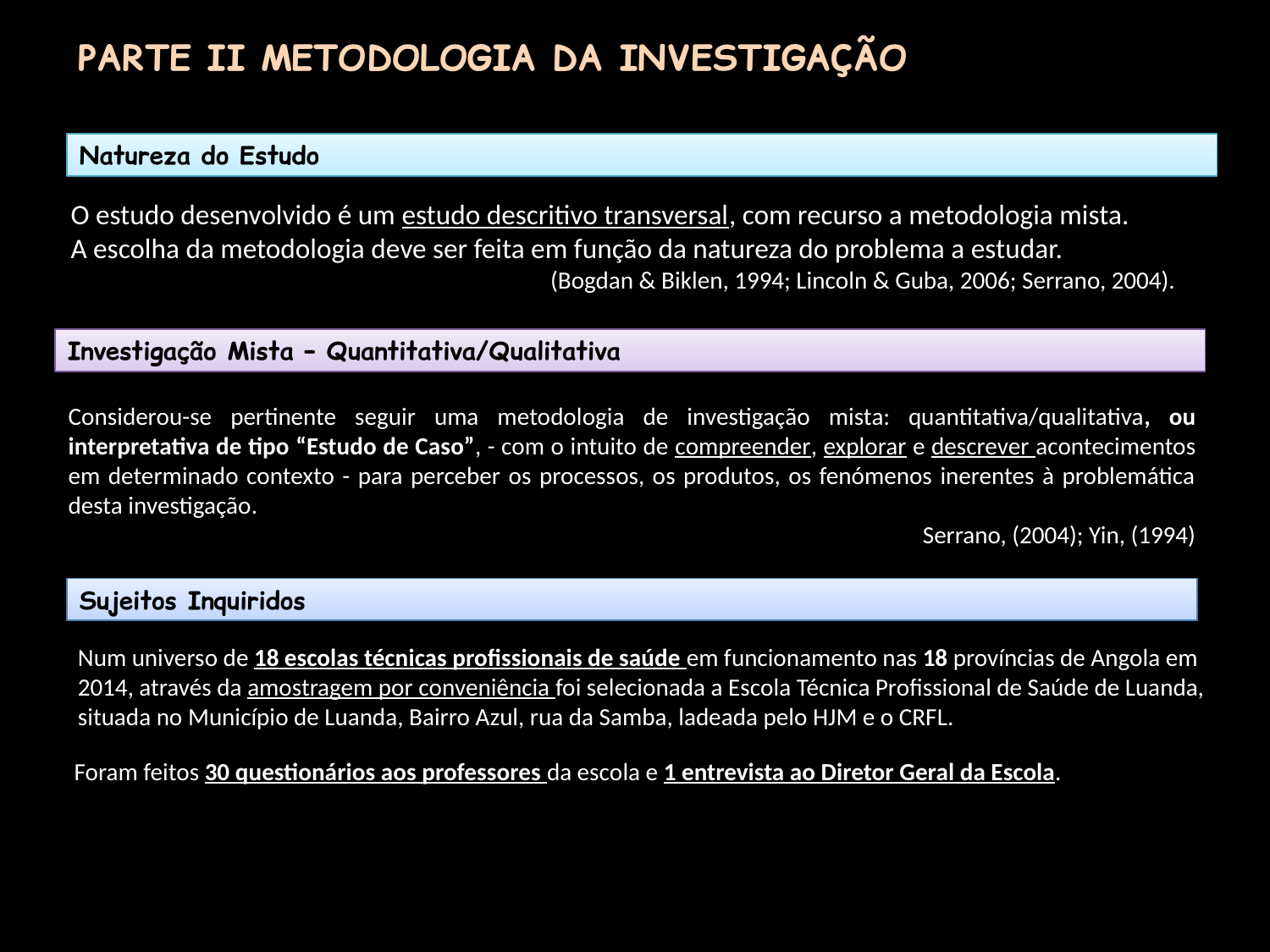

# PARTE II METODOLOGIA DA INVESTIGAÇÃO
Natureza do Estudo
O estudo desenvolvido é um estudo descritivo transversal, com recurso a metodologia mista.
A escolha da metodologia deve ser feita em função da natureza do problema a estudar.
(Bogdan & Biklen, 1994; Lincoln & Guba, 2006; Serrano, 2004).
Investigação Mista – Quantitativa/Qualitativa
Considerou-se pertinente seguir uma metodologia de investigação mista: quantitativa/qualitativa, ou interpretativa de tipo “Estudo de Caso”, - com o intuito de compreender, explorar e descrever acontecimentos em determinado contexto - para perceber os processos, os produtos, os fenómenos inerentes à problemática desta investigação.
Serrano, (2004); Yin, (1994)

Sujeitos Inquiridos
Num universo de 18 escolas técnicas profissionais de saúde em funcionamento nas 18 províncias de Angola em 2014, através da amostragem por conveniência foi selecionada a Escola Técnica Profissional de Saúde de Luanda, situada no Município de Luanda, Bairro Azul, rua da Samba, ladeada pelo HJM e o CRFL.
Foram feitos 30 questionários aos professores da escola e 1 entrevista ao Diretor Geral da Escola.